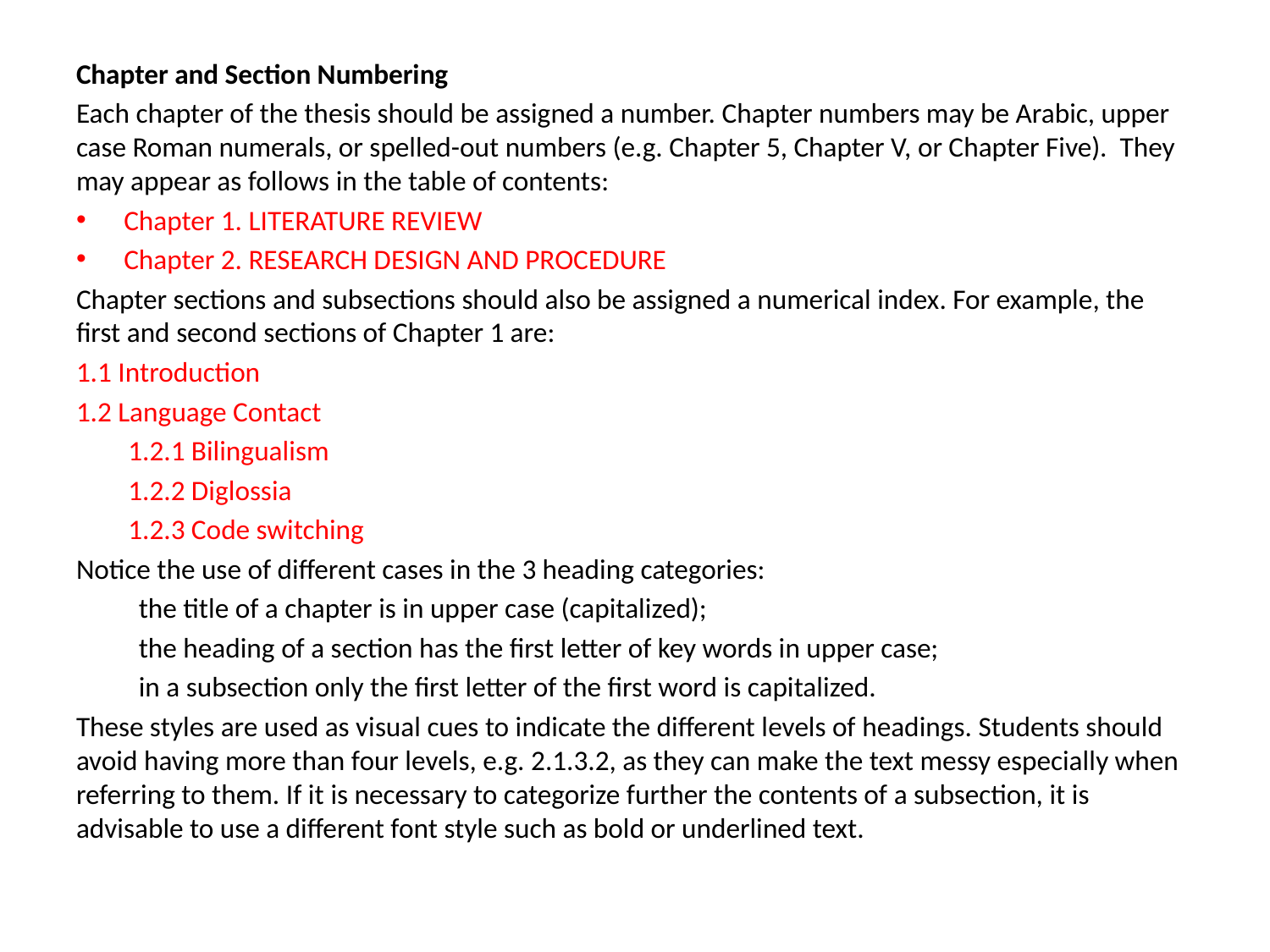

Chapter and Section Numbering
Each chapter of the thesis should be assigned a number. Chapter numbers may be Arabic, upper case Roman numerals, or spelled-out numbers (e.g. Chapter 5, Chapter V, or Chapter Five).  They may appear as follows in the table of contents:
Chapter 1. LITERATURE REVIEW
Chapter 2. RESEARCH DESIGN AND PROCEDURE
Chapter sections and subsections should also be assigned a numerical index. For example, the first and second sections of Chapter 1 are:
1.1 Introduction
1.2 Language Contact
1.2.1 Bilingualism
1.2.2 Diglossia
1.2.3 Code switching
Notice the use of different cases in the 3 heading categories:
the title of a chapter is in upper case (capitalized);
the heading of a section has the first letter of key words in upper case;
in a subsection only the first letter of the first word is capitalized.
These styles are used as visual cues to indicate the different levels of headings. Students should avoid having more than four levels, e.g. 2.1.3.2, as they can make the text messy especially when referring to them. If it is necessary to categorize further the contents of a subsection, it is advisable to use a different font style such as bold or underlined text.